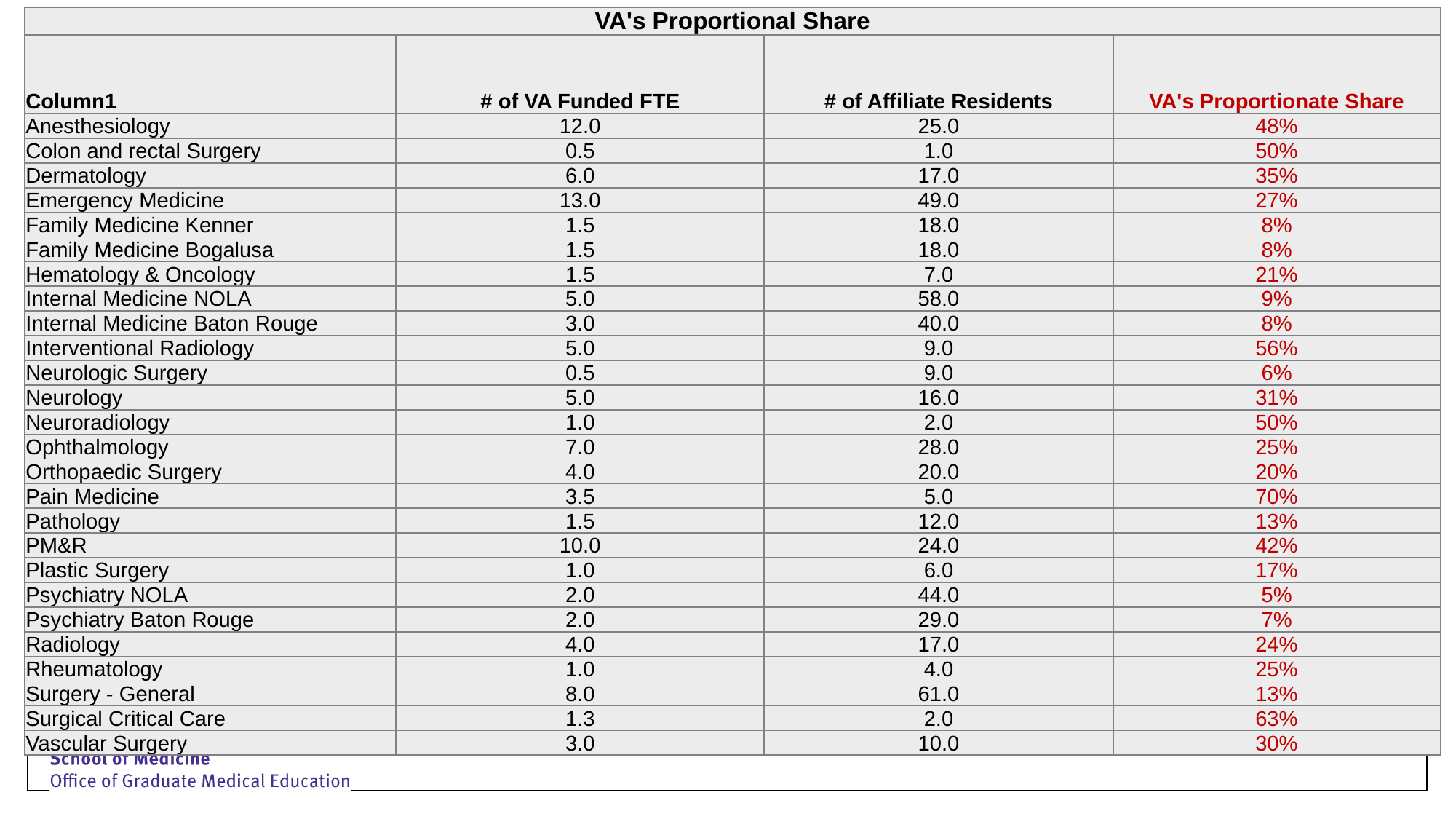

| VA's Proportional Share |  |  |  |
| --- | --- | --- | --- |
| Column1 | # of VA Funded FTE | # of Affiliate Residents | VA's Proportionate Share |
| Anesthesiology | 12.0 | 25.0 | 48% |
| Colon and rectal Surgery | 0.5 | 1.0 | 50% |
| Dermatology | 6.0 | 17.0 | 35% |
| Emergency Medicine | 13.0 | 49.0 | 27% |
| Family Medicine Kenner | 1.5 | 18.0 | 8% |
| Family Medicine Bogalusa | 1.5 | 18.0 | 8% |
| Hematology & Oncology | 1.5 | 7.0 | 21% |
| Internal Medicine NOLA | 5.0 | 58.0 | 9% |
| Internal Medicine Baton Rouge | 3.0 | 40.0 | 8% |
| Interventional Radiology | 5.0 | 9.0 | 56% |
| Neurologic Surgery | 0.5 | 9.0 | 6% |
| Neurology | 5.0 | 16.0 | 31% |
| Neuroradiology | 1.0 | 2.0 | 50% |
| Ophthalmology | 7.0 | 28.0 | 25% |
| Orthopaedic Surgery | 4.0 | 20.0 | 20% |
| Pain Medicine | 3.5 | 5.0 | 70% |
| Pathology | 1.5 | 12.0 | 13% |
| PM&R | 10.0 | 24.0 | 42% |
| Plastic Surgery | 1.0 | 6.0 | 17% |
| Psychiatry NOLA | 2.0 | 44.0 | 5% |
| Psychiatry Baton Rouge | 2.0 | 29.0 | 7% |
| Radiology | 4.0 | 17.0 | 24% |
| Rheumatology | 1.0 | 4.0 | 25% |
| Surgery - General | 8.0 | 61.0 | 13% |
| Surgical Critical Care | 1.3 | 2.0 | 63% |
| Vascular Surgery | 3.0 | 10.0 | 30% |
# VA Disbursement: